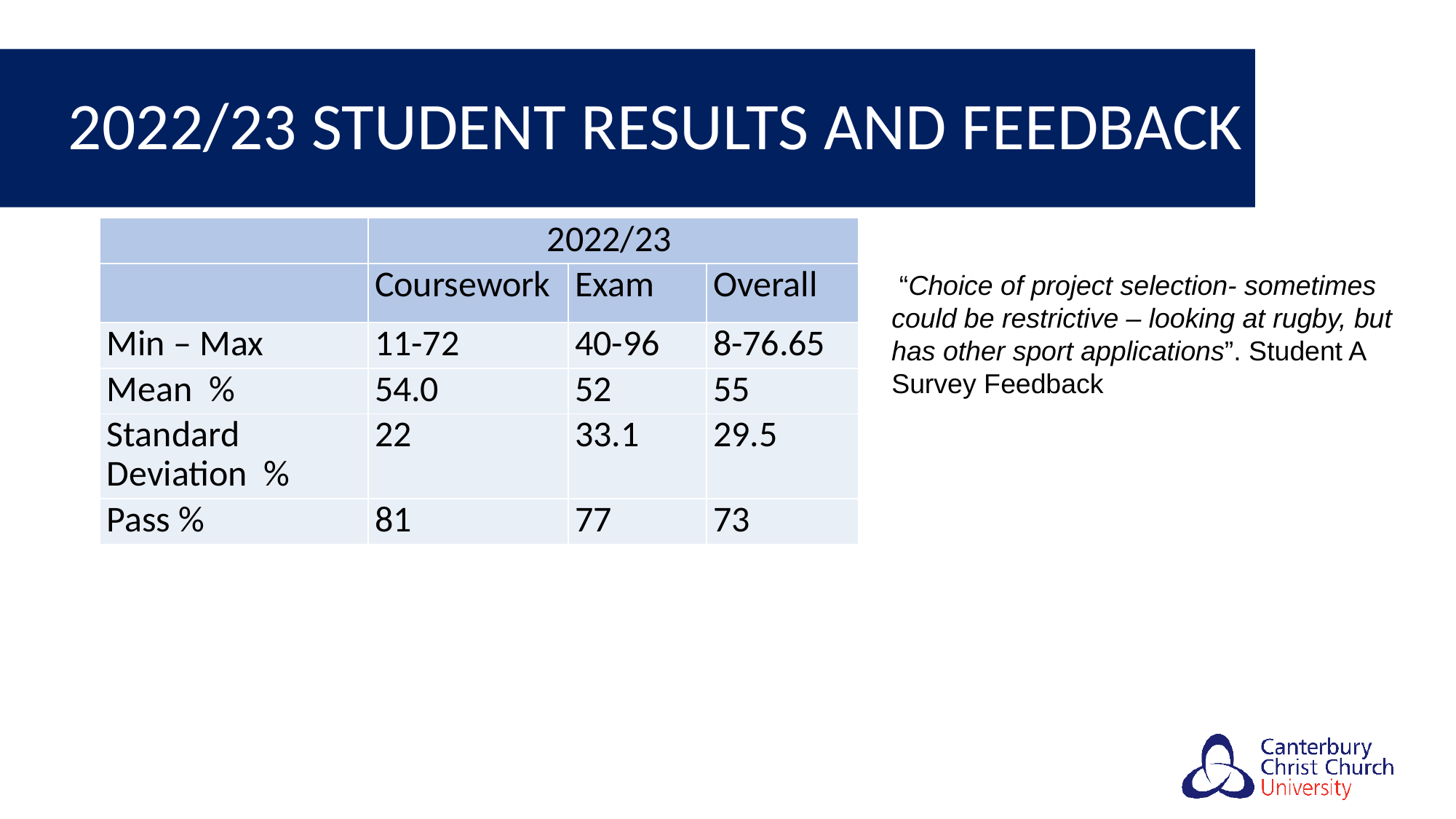

# 2022/23 Student Results and Feedback
|  | 2022/23 |  |  |
| --- | --- | --- | --- |
|  | Coursework | Exam | Overall |
| Min – Max | 11-72 | 40-96 | 8-76.65 |
| Mean  % | 54.0 | 52 | 55 |
| Standard Deviation  % | 22 | 33.1 | 29.5 |
| Pass % | 81 | 77 | 73 |
 “Choice of project selection- sometimes could be restrictive – looking at rugby, but has other sport applications”. Student A Survey Feedback